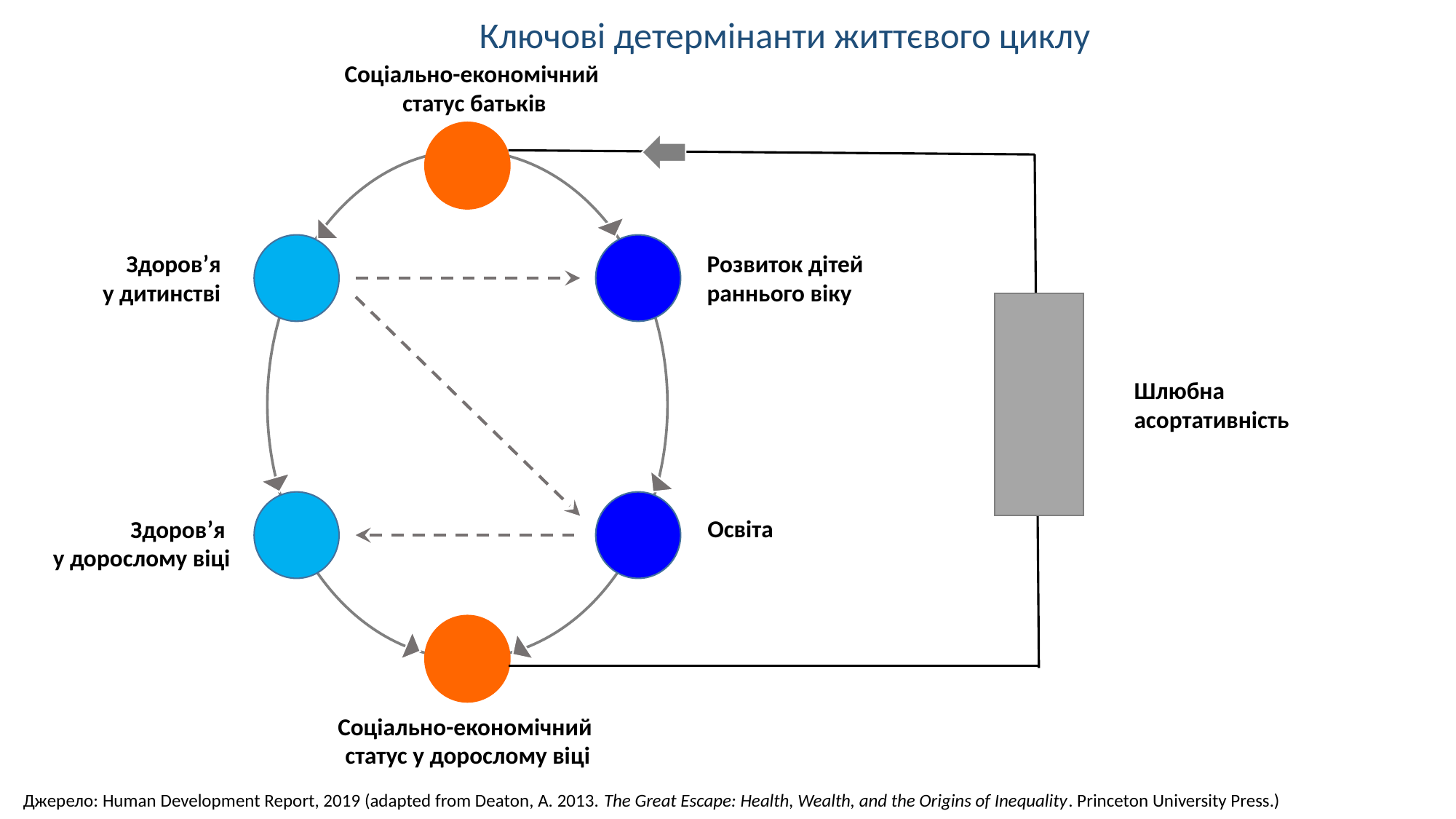

Ключові детермінанти життєвого циклу
Соціально-економічний
статус батьків

Здоров’я
у дитинстві
Розвиток дітей
раннього віку

Шлюбна асортативність

Освіта
Здоров’я
у дорослому віці

Соціально-економічний
статус у дорослому віці
Джерело: Human Development Report, 2019 (adapted from Deaton, A. 2013. The Great Escape: Health, Wealth, and the Origins of Inequality. Princeton University Press.)